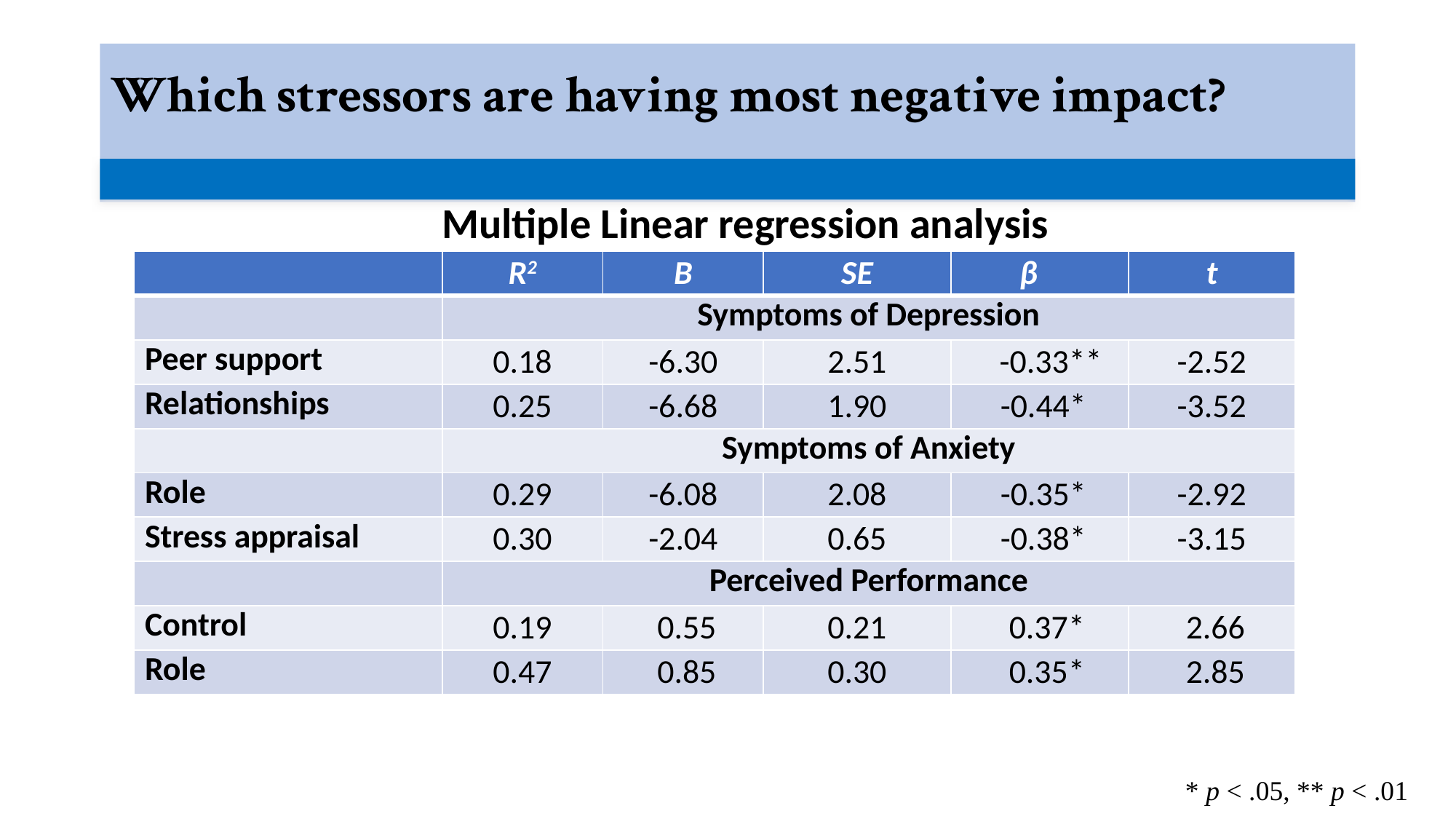

# Which stressors are having most negative impact?

Multiple Linear regression analysis
|  | R2 | B | SE | β | t |
| --- | --- | --- | --- | --- | --- |
|  | Symptoms of Depression | Symptoms of Depression |  |  |  |
| Peer support | 0.18 | -6.30 | 2.51 | -0.33\*\* | -2.52 |
| Relationships | 0.25 | -6.68 | 1.90 | -0.44\* | -3.52 |
|  | Symptoms of Anxiety | Symptoms of Anxiety |  |  |  |
| Role | 0.29 | -6.08 | 2.08 | -0.35\* | -2.92 |
| Stress appraisal | 0.30 | -2.04 | 0.65 | -0.38\* | -3.15 |
|  | Perceived Performance | Perceived Performance |  |  |  |
| Control | 0.19 | 0.55 | 0.21 | 0.37\* | 2.66 |
| Role | 0.47 | 0.85 | 0.30 | 0.35\* | 2.85 |
* p < .05, ** p < .01